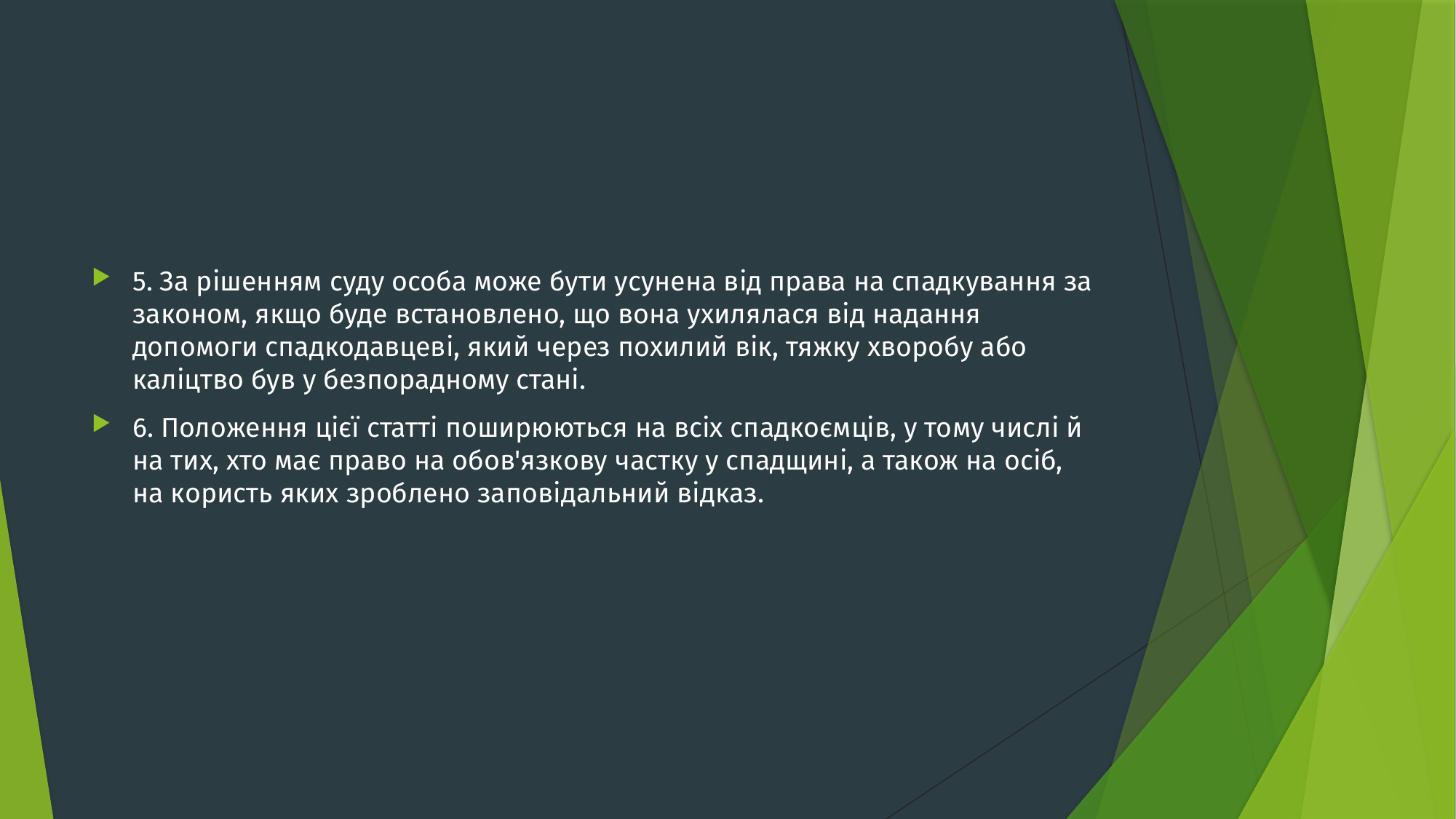

#
5. За рішенням суду особа може бути усунена від права на спадкування за законом, якщо буде встановлено, що вона ухилялася від надання допомоги спадкодавцеві, який через похилий вік, тяжку хворобу або каліцтво був у безпорадному стані.
6. Положення цієї статті поширюються на всіх спадкоємців, у тому числі й на тих, хто має право на обов'язкову частку у спадщині, а також на осіб, на користь яких зроблено заповідальний відказ.